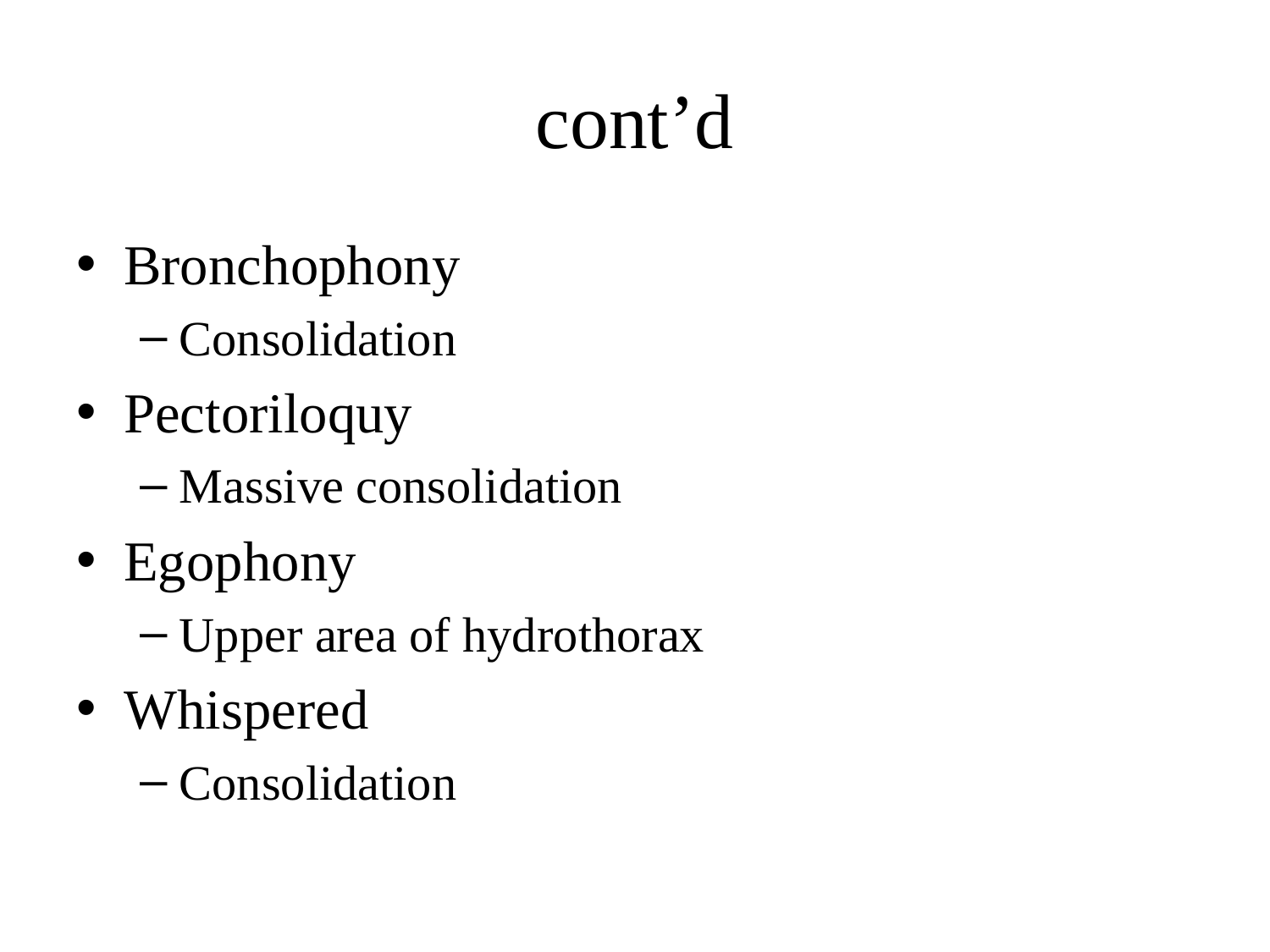

# cont’d
Bronchophony
Consolidation
Pectoriloquy
Massive consolidation
Egophony
Upper area of hydrothorax
Whispered
Consolidation